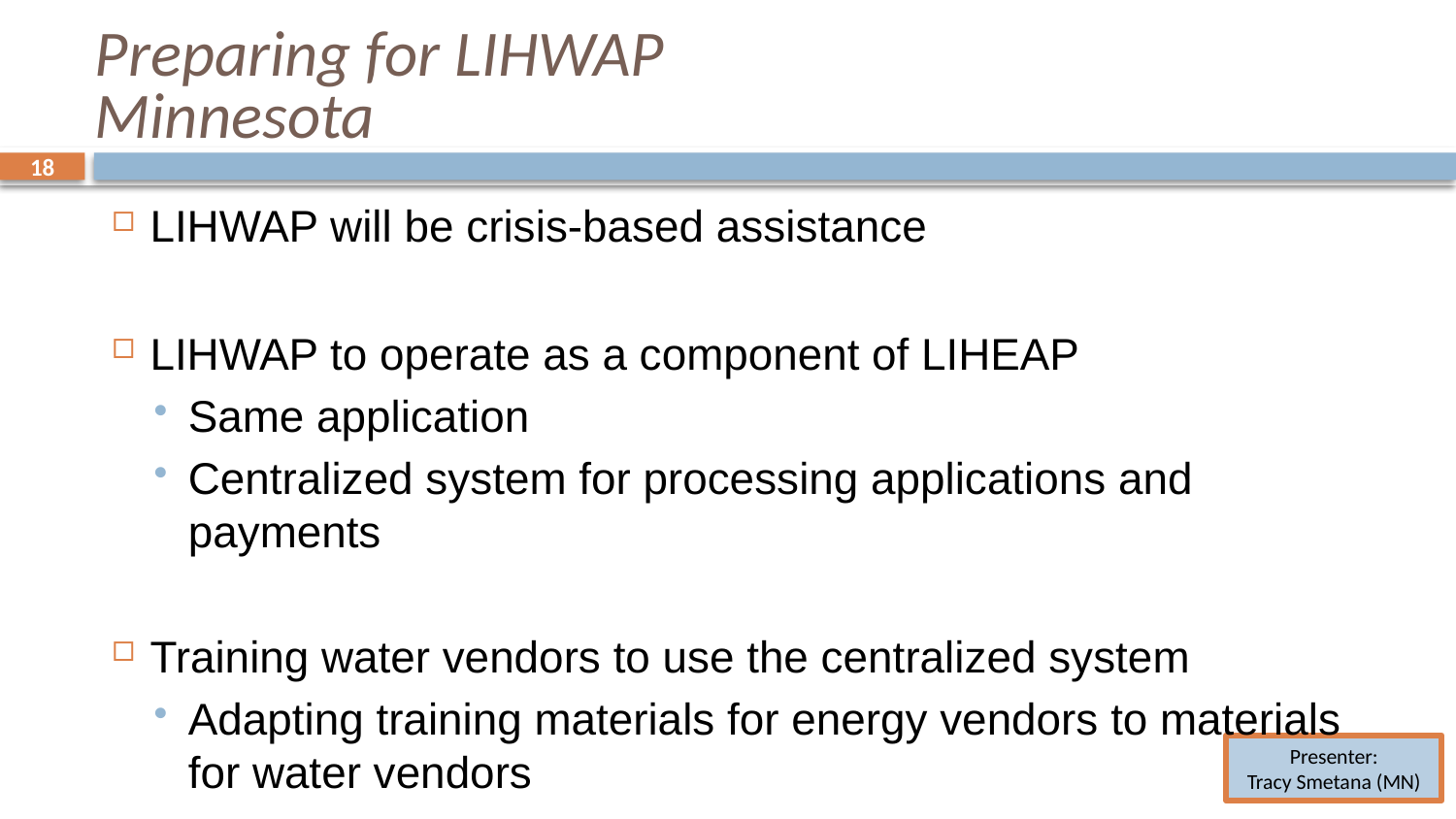

# Preparing for LIHWAP Minnesota
18
18
LIHWAP will be crisis-based assistance

LIHWAP to operate as a component of LIHEAP
Same application
Centralized system for processing applications and payments

Training water vendors to use the centralized system
Adapting training materials for energy vendors to materials for water vendors
Presenter:
Tracy Smetana (MN)